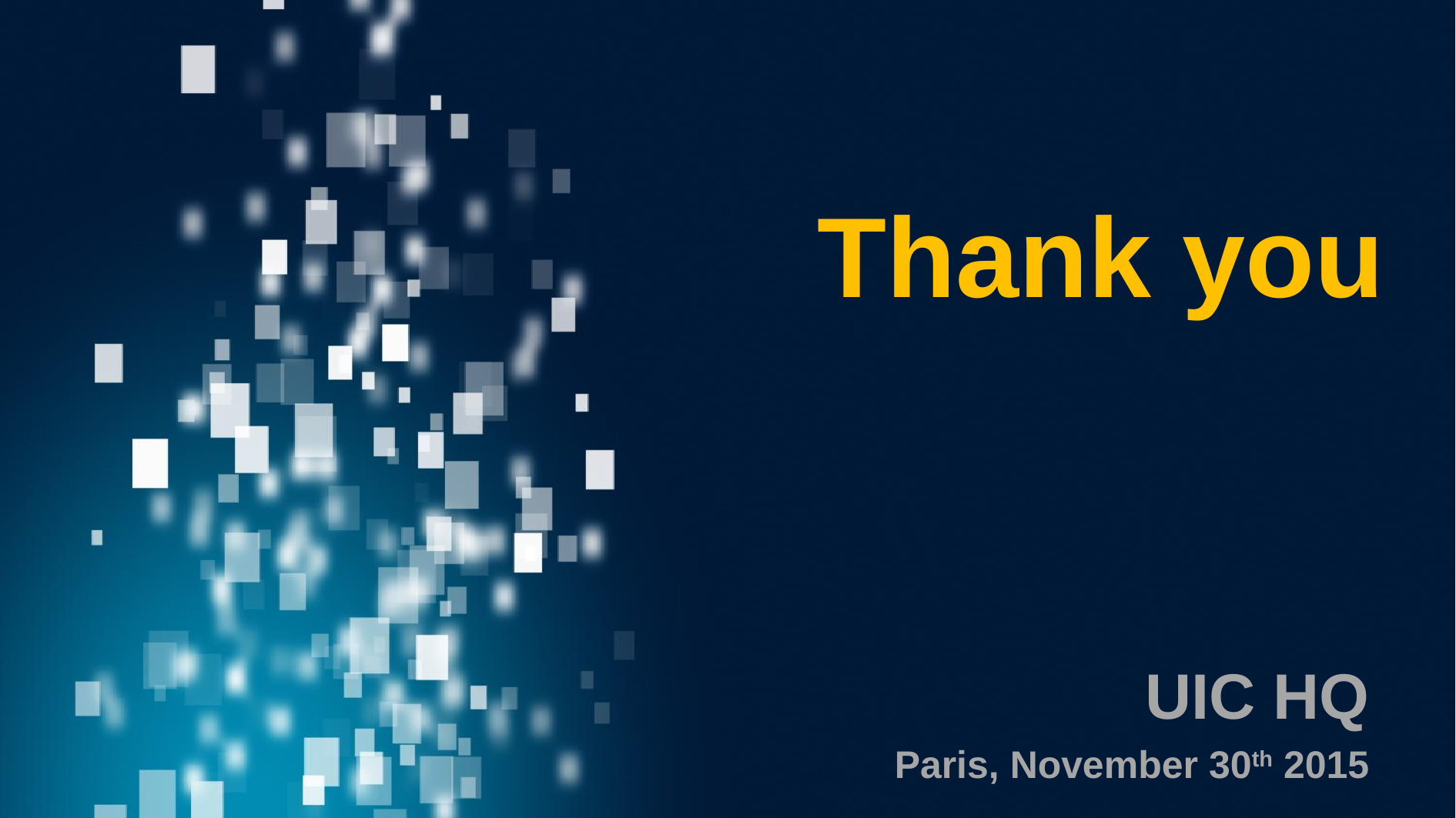

# Thank you
UIC HQ
Paris, November 30th 2015